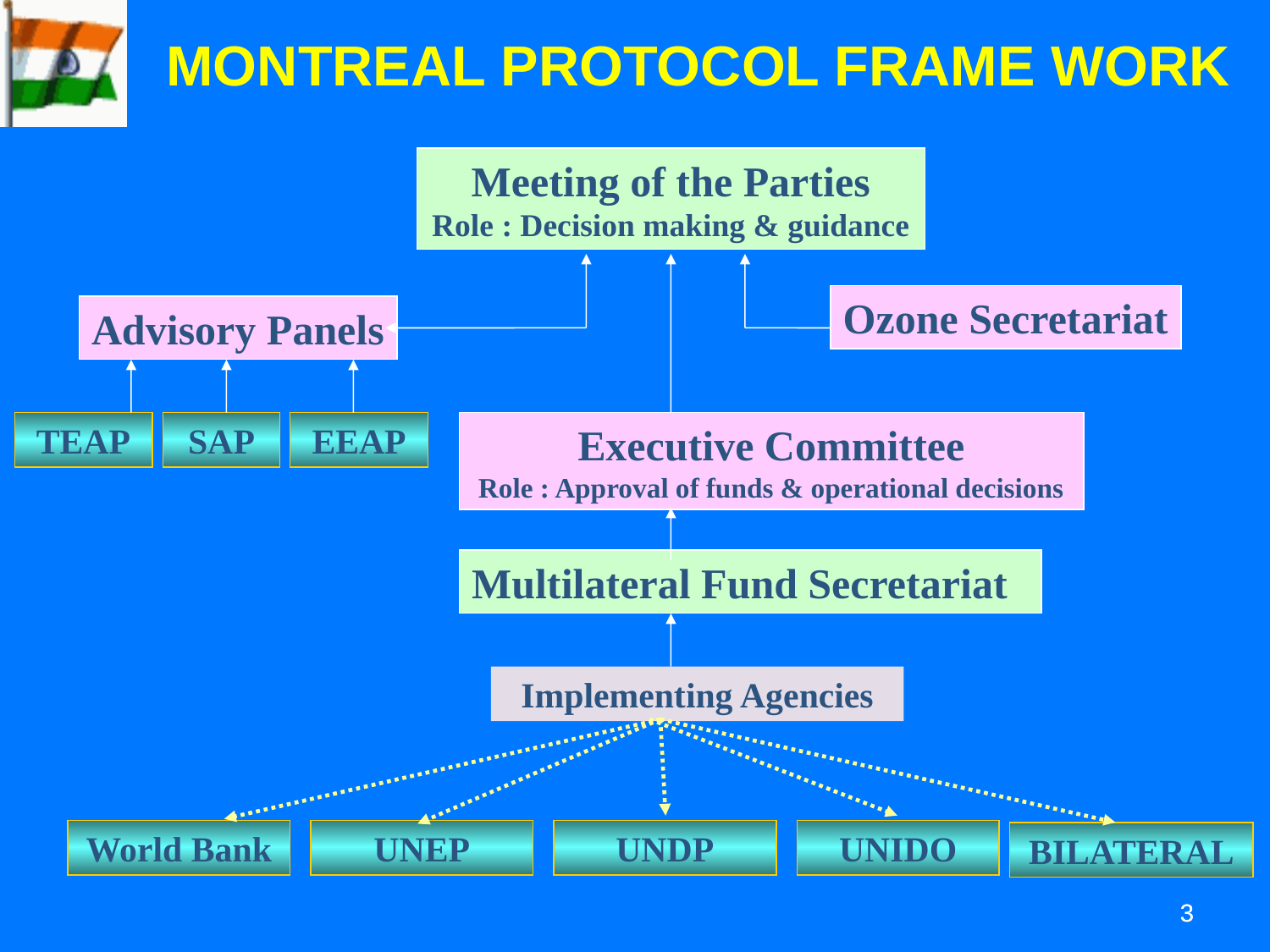

MONTREAL PROTOCOL FRAME WORK
Meeting of the Parties
Role : Decision making & guidance

Ozone Secretariat
Advisory Panels

TEAP
SAP
EEAP
Executive Committee
Role : Approval of funds & operational decisions

Multilateral Fund Secretariat

Implementing Agencies

World Bank
UNEP
UNDP
UNIDO
BILATERAL
3
3